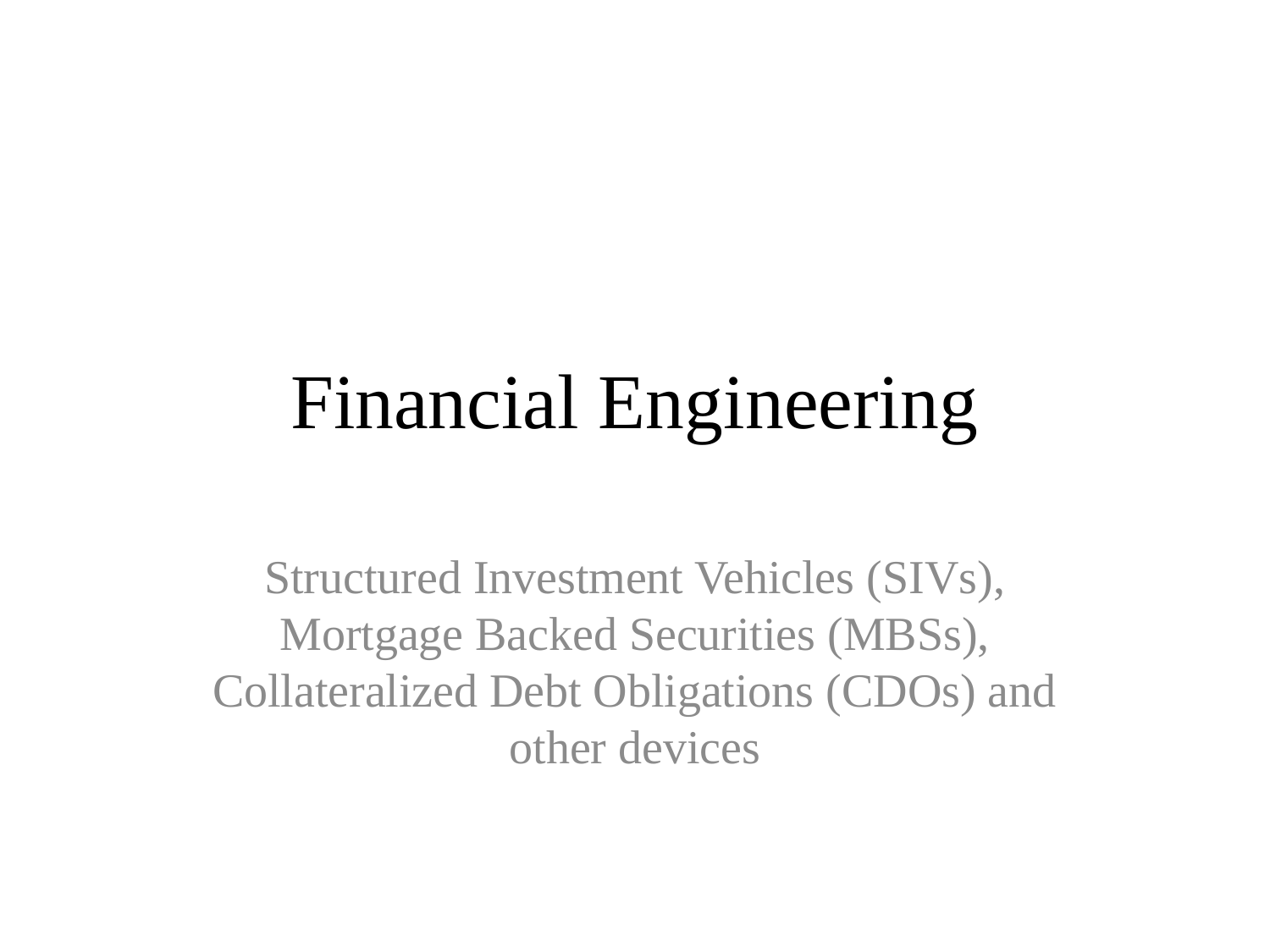

# Financial Engineering
Structured Investment Vehicles (SIVs), Mortgage Backed Securities (MBSs), Collateralized Debt Obligations (CDOs) and other devices